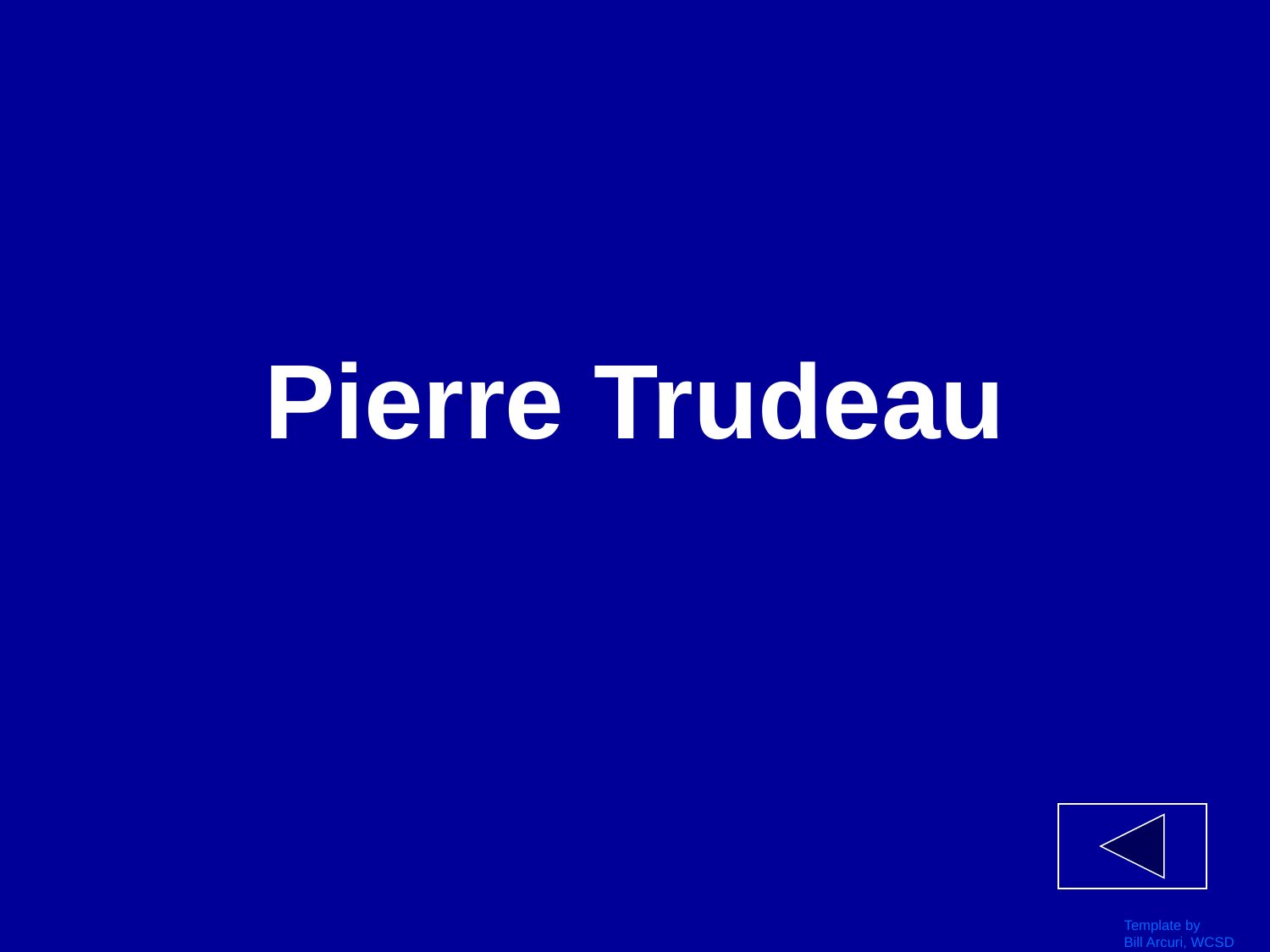

# Pierre Trudeau

Template by
Bill Arcuri, WCSD